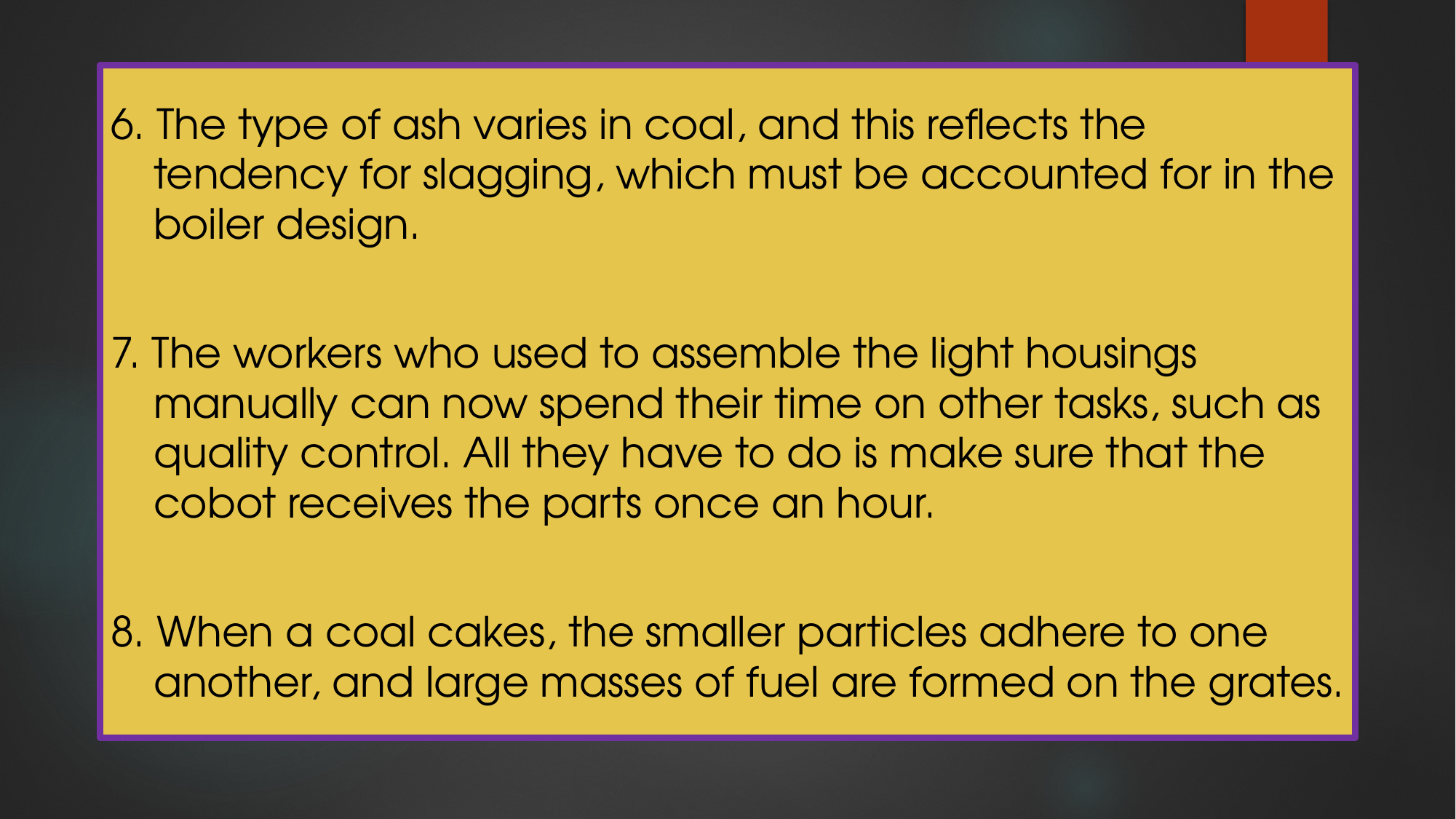

#
6. The type of ash varies in coal, and this reflects the tendency for slagging, which must be accounted for in the boiler design.

7. The workers who used to assemble the light housings manually can now spend their time on other tasks, such as quality control. All they have to do is make sure that the cobot receives the parts once an hour.

8. When a coal cakes, the smaller particles adhere to one another, and large masses of fuel are formed on the grates.